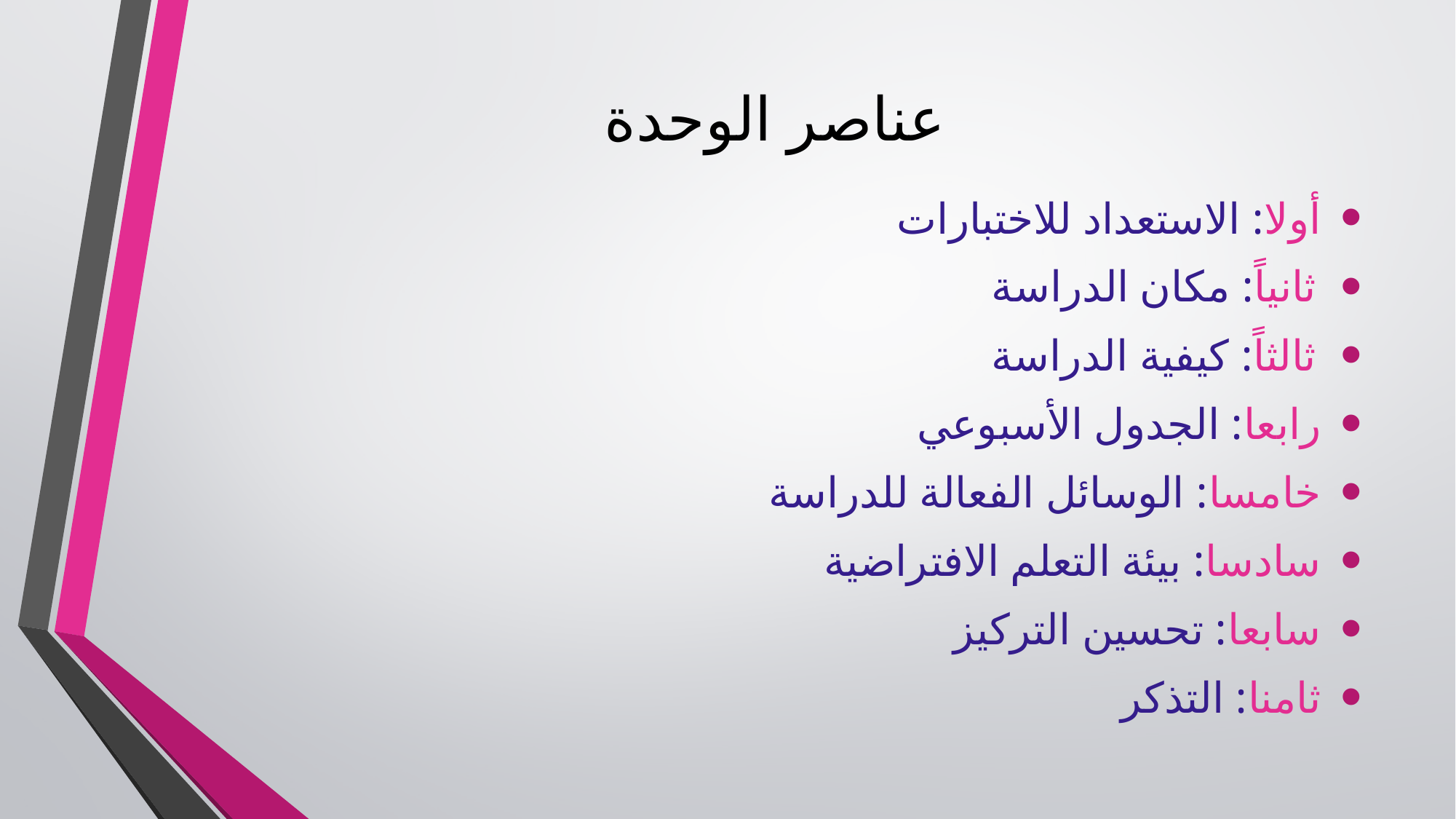

# عناصر الوحدة
أولا: الاستعداد للاختبارات
ثانياً: مكان الدراسة
ثالثاً: كيفية الدراسة
رابعا: الجدول الأسبوعي
خامسا: الوسائل الفعالة للدراسة
سادسا: بيئة التعلم الافتراضية
سابعا: تحسين التركيز
ثامنا: التذكر